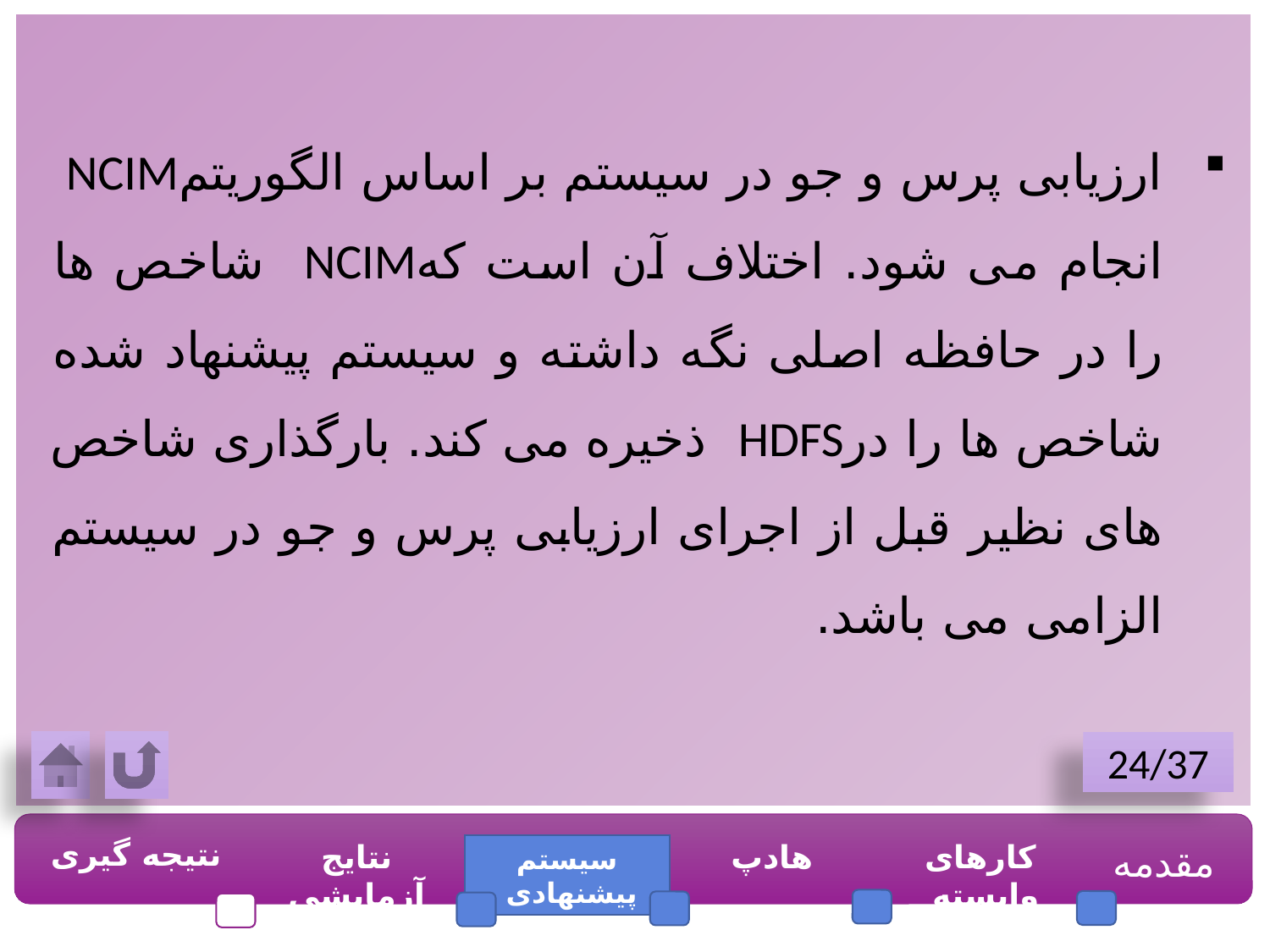

ارزیابی پرس و جو در سیستم بر اساس الگوریتمNCIM  انجام می شود. اختلاف آن است کهNCIM  شاخص ها را در حافظه اصلی نگه داشته و سیستم پیشنهاد شده شاخص ها را درHDFS  ذخیره می کند. بارگذاری شاخص های نظیر قبل از اجرای ارزیابی پرس و جو در سیستم الزامی می باشد.

24/37

نتیجه گیری
نتایج آزمایشی
هادپ
کارهای وابسته
مقدمه
سیستم پیشنهادی